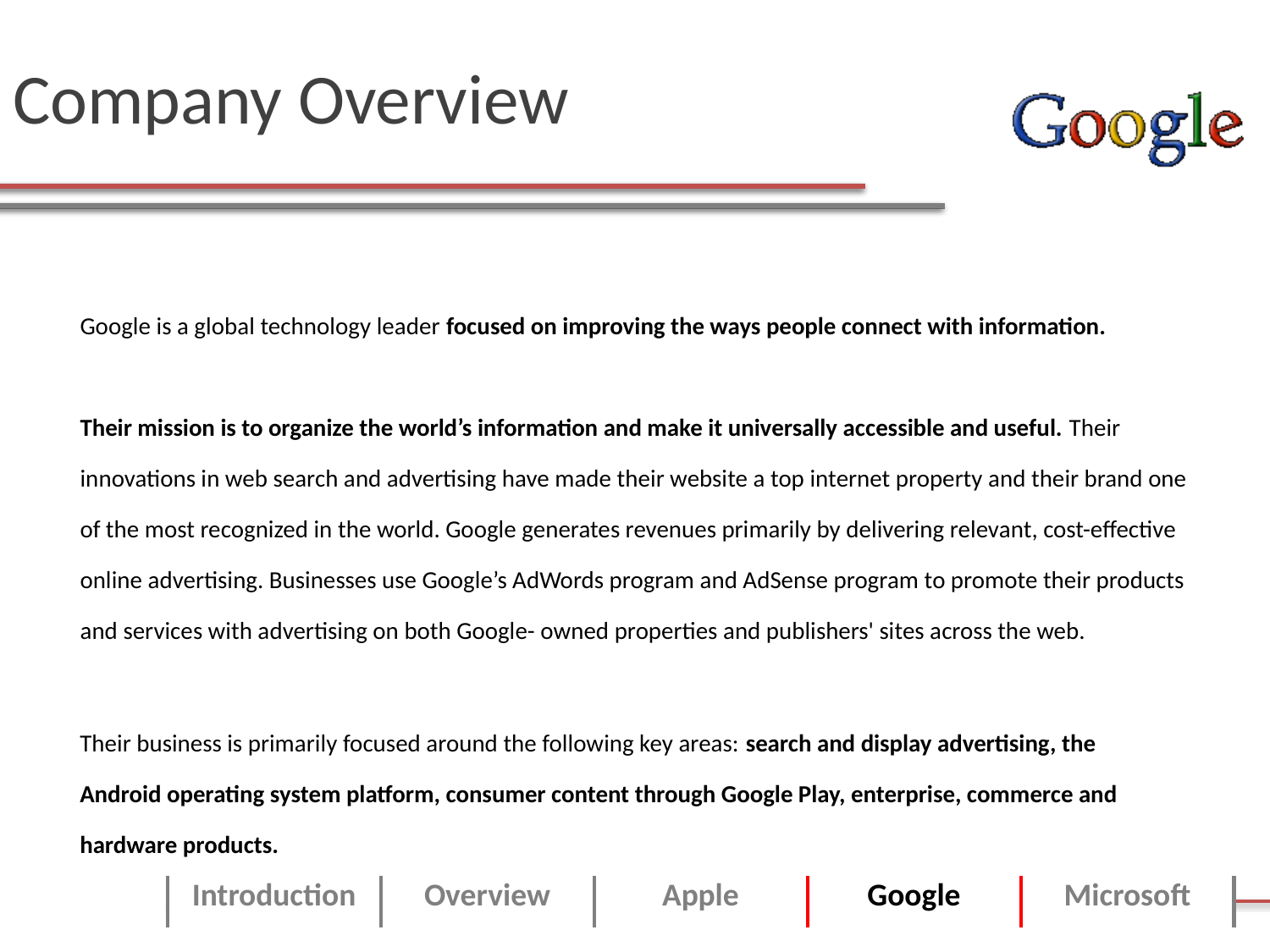

# Company Overview

Google is a global technology leader focused on improving the ways people connect with information.

Their mission is to organize the world’s information and make it universally accessible and useful. Their innovations in web search and advertising have made their website a top internet property and their brand one of the most recognized in the world. Google generates revenues primarily by delivering relevant, cost-effective online advertising. Businesses use Google’s AdWords program and AdSense program to promote their products and services with advertising on both Google- owned properties and publishers' sites across the web.

Their business is primarily focused around the following key areas: search and display advertising, the Android operating system platform, consumer content through Google Play, enterprise, commerce and hardware products.